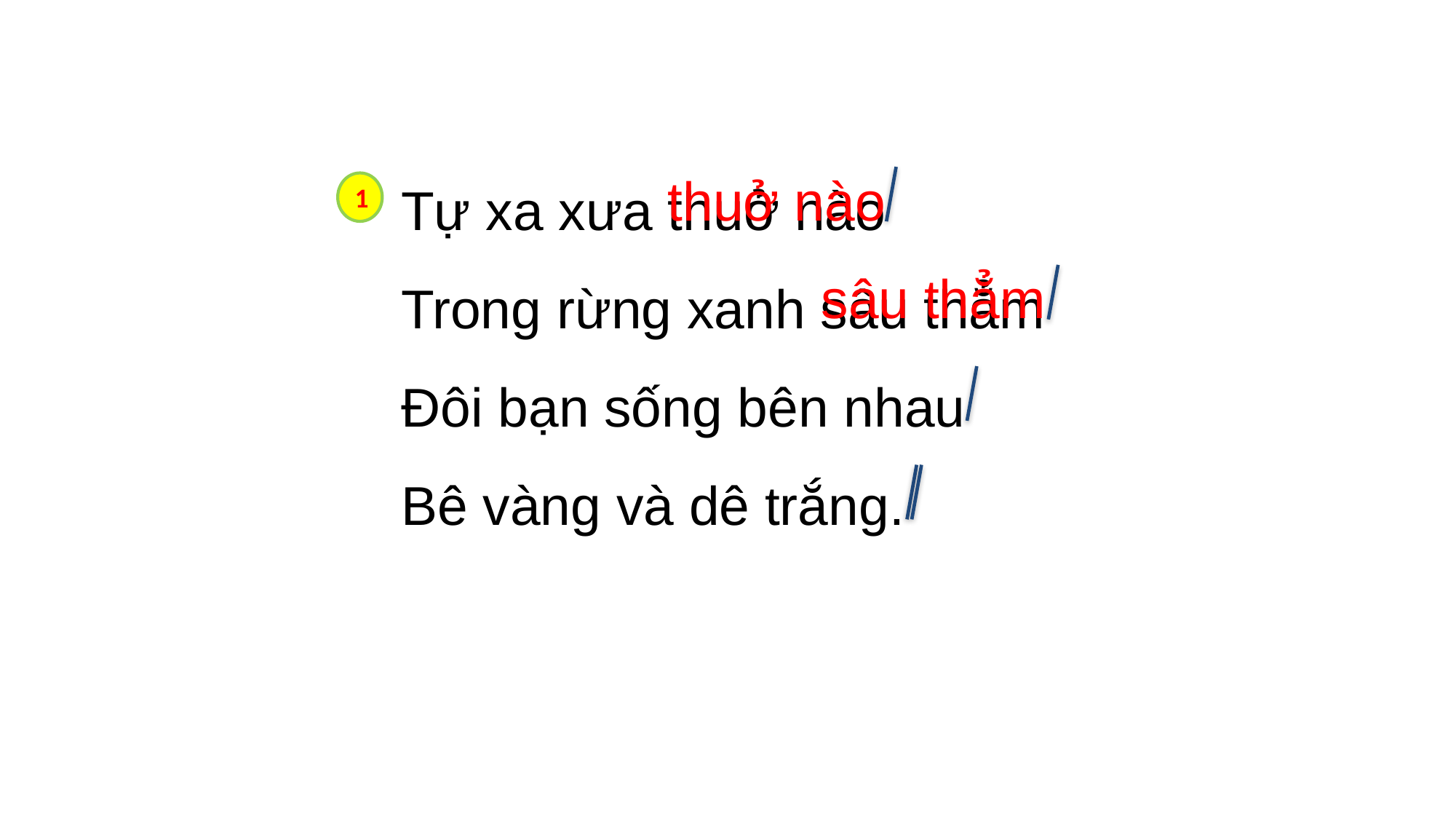

Tự xa xưa thuở nào
Trong rừng xanh sâu thẳm
Đôi bạn sống bên nhau
Bê vàng và dê trắng.
thuở nào
1
sâu thẳm